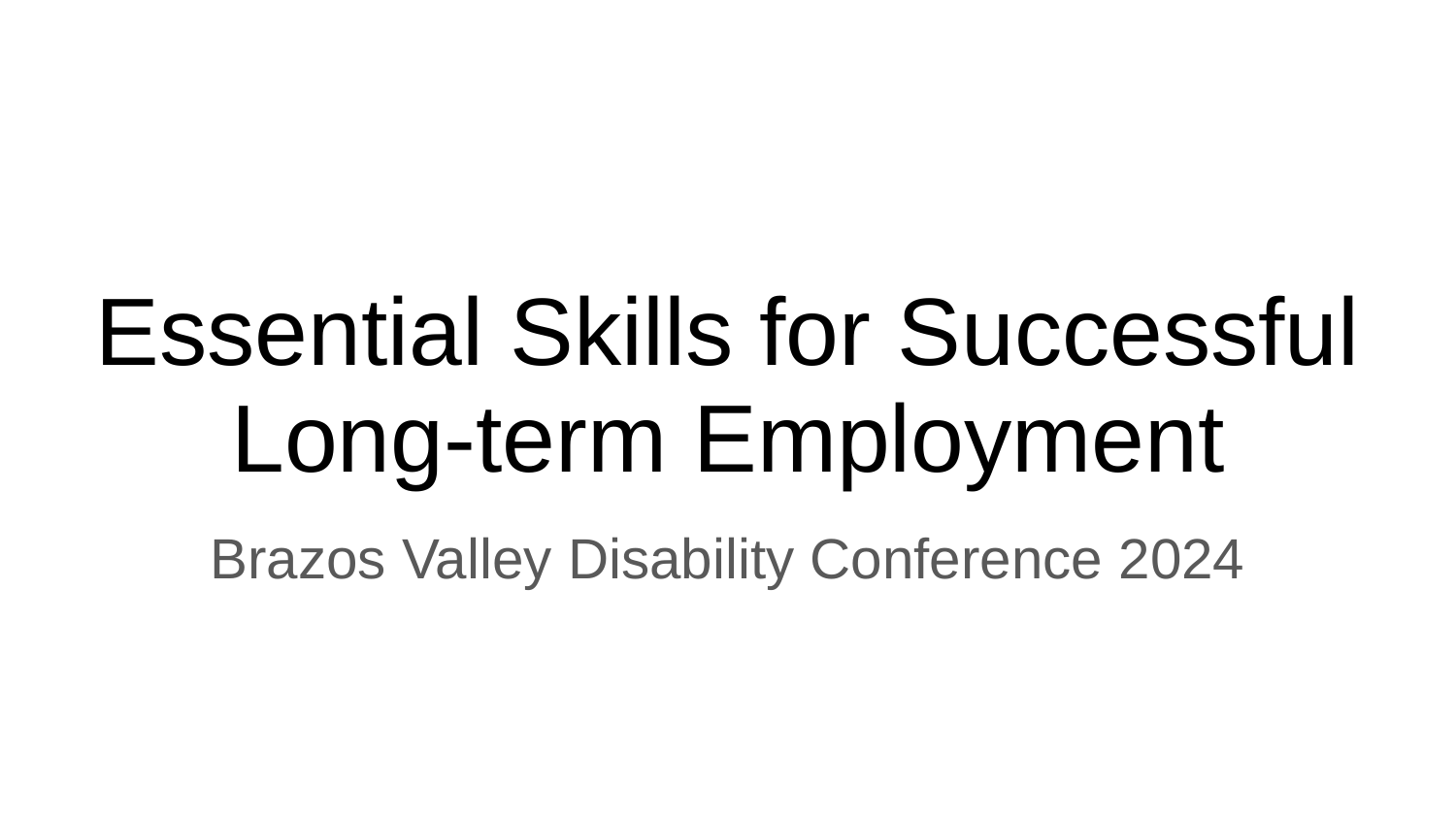

# Essential Skills for Successful Long-term Employment
Brazos Valley Disability Conference 2024